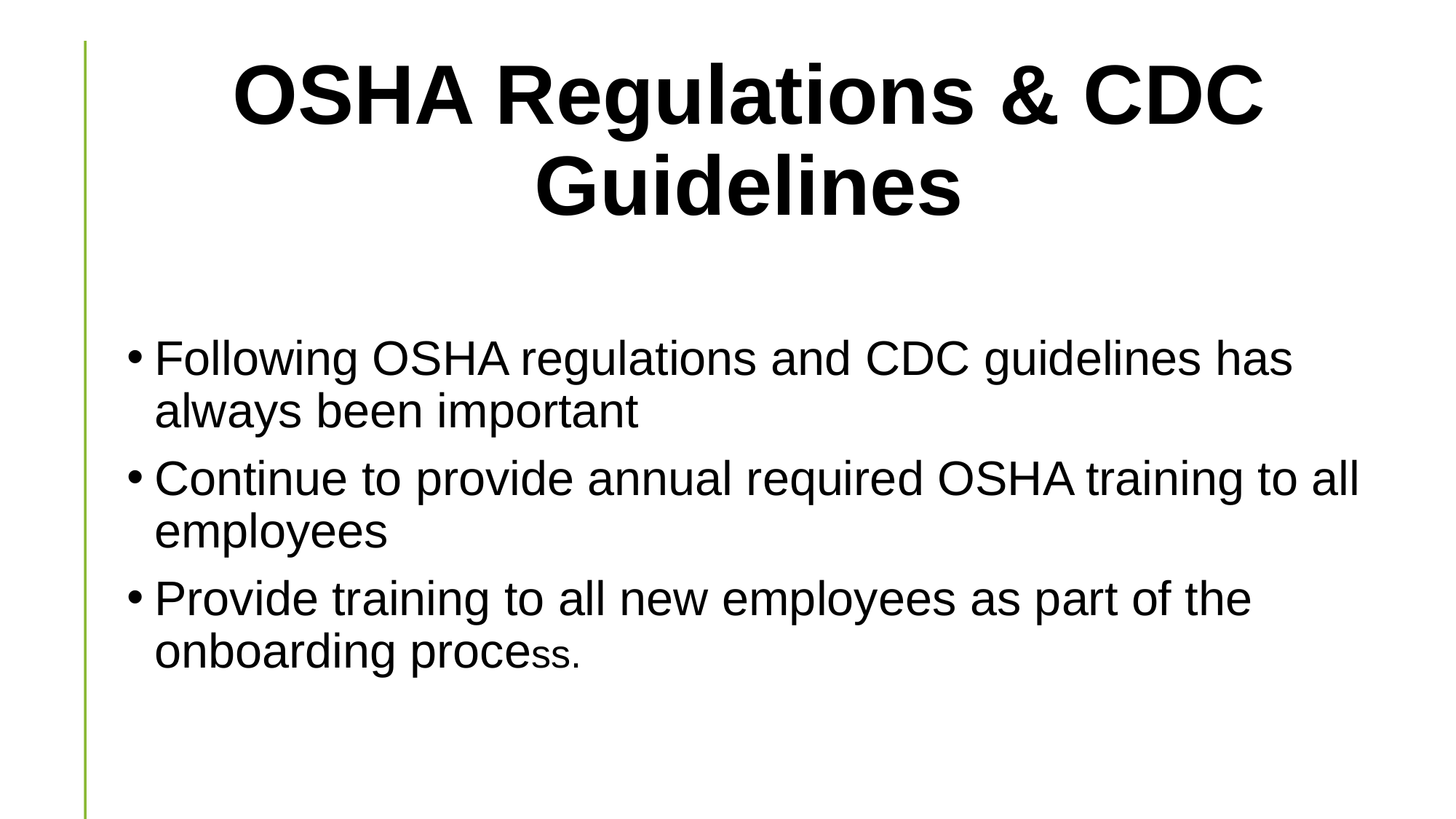

# OSHA Regulations & CDC Guidelines
Following OSHA regulations and CDC guidelines has always been important
Continue to provide annual required OSHA training to all employees
Provide training to all new employees as part of the onboarding process.